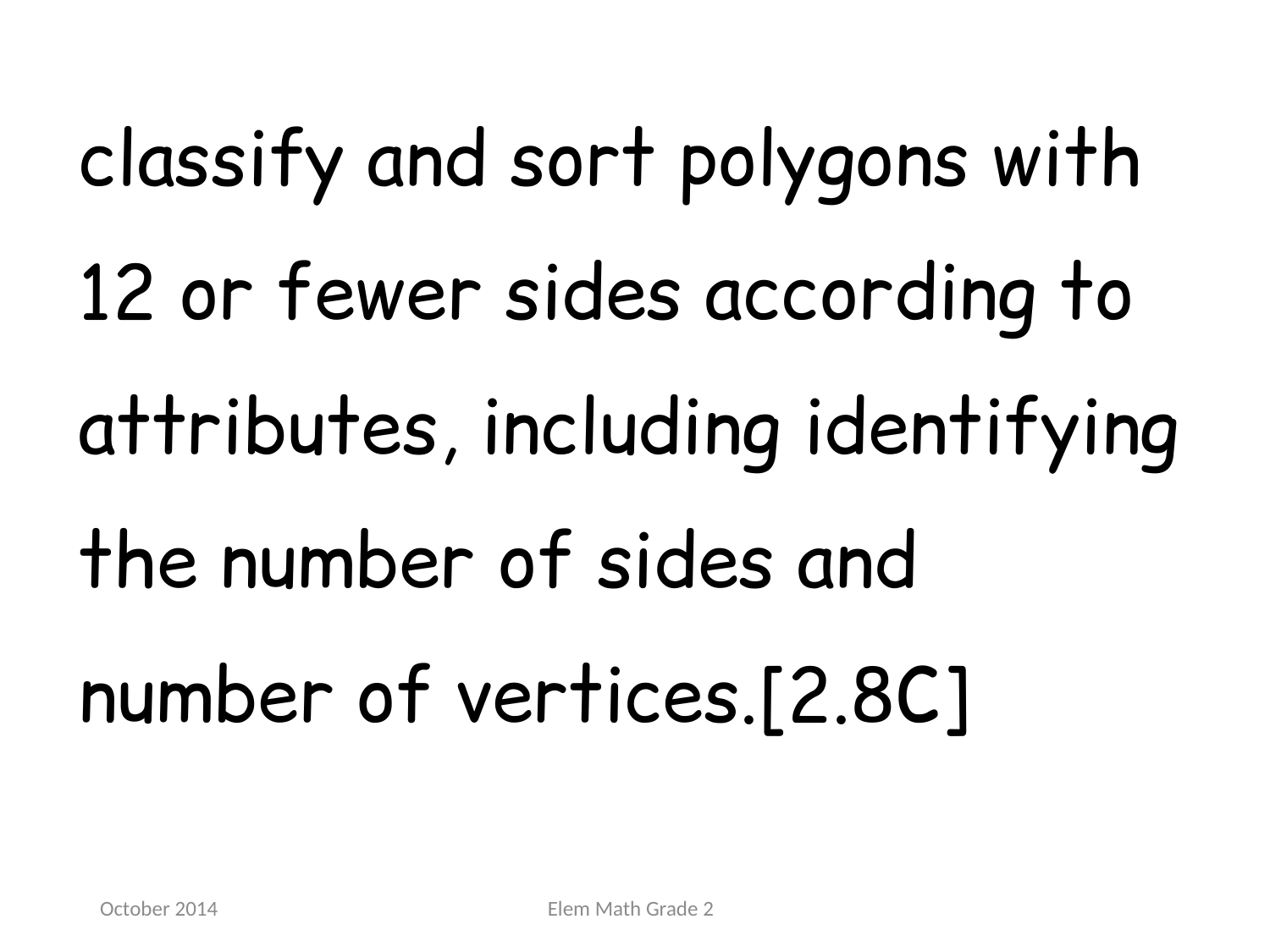

classify and sort polygons with 12 or fewer sides according to attributes, including identifying the number of sides and number of vertices.[2.8C]
October 2014
Elem Math Grade 2